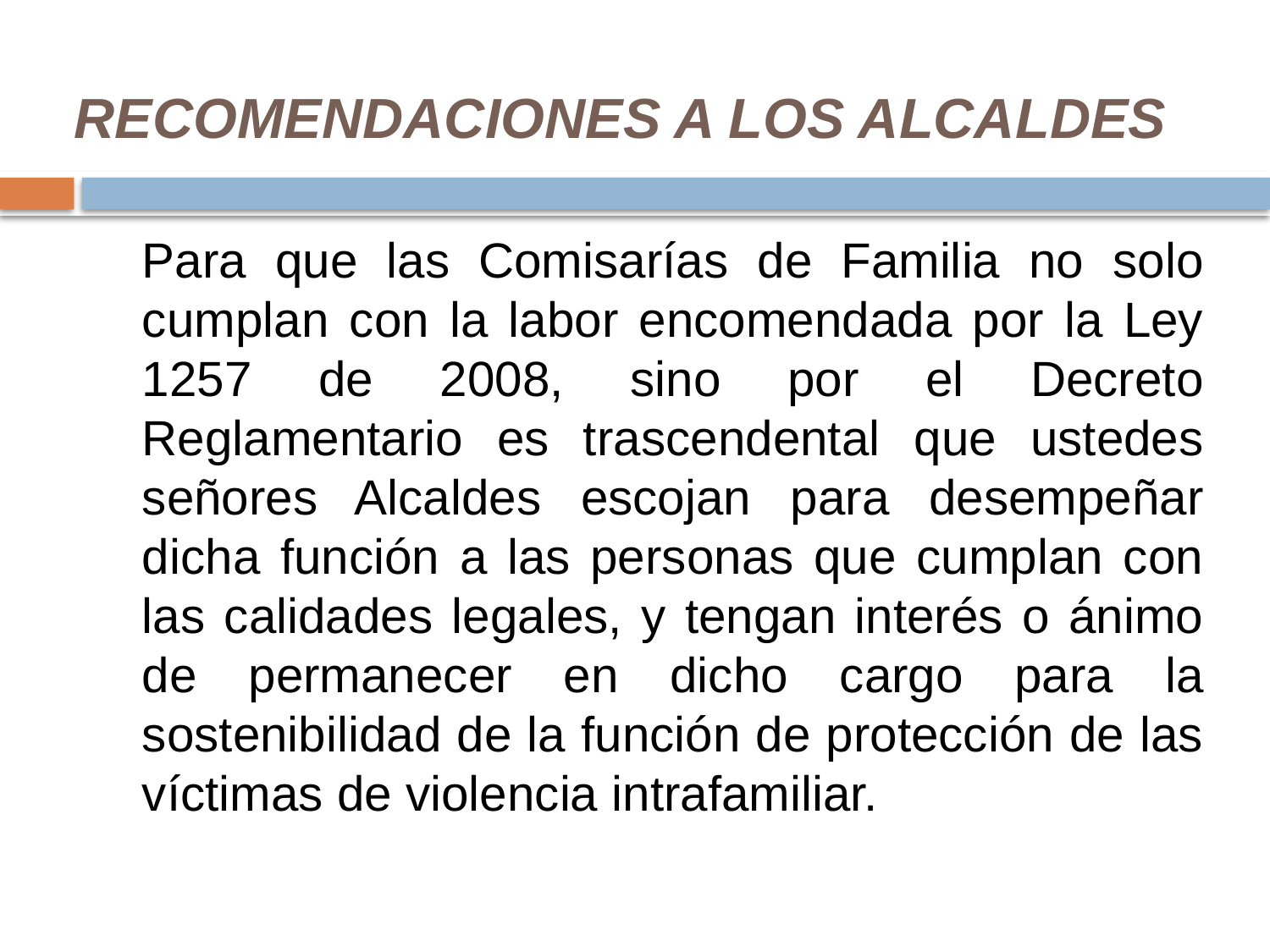

RECOMENDACIONES A LOS ALCALDES
	Para que las Comisarías de Familia no solo cumplan con la labor encomendada por la Ley 1257 de 2008, sino por el Decreto Reglamentario es trascendental que ustedes señores Alcaldes escojan para desempeñar dicha función a las personas que cumplan con las calidades legales, y tengan interés o ánimo de permanecer en dicho cargo para la sostenibilidad de la función de protección de las víctimas de violencia intrafamiliar.